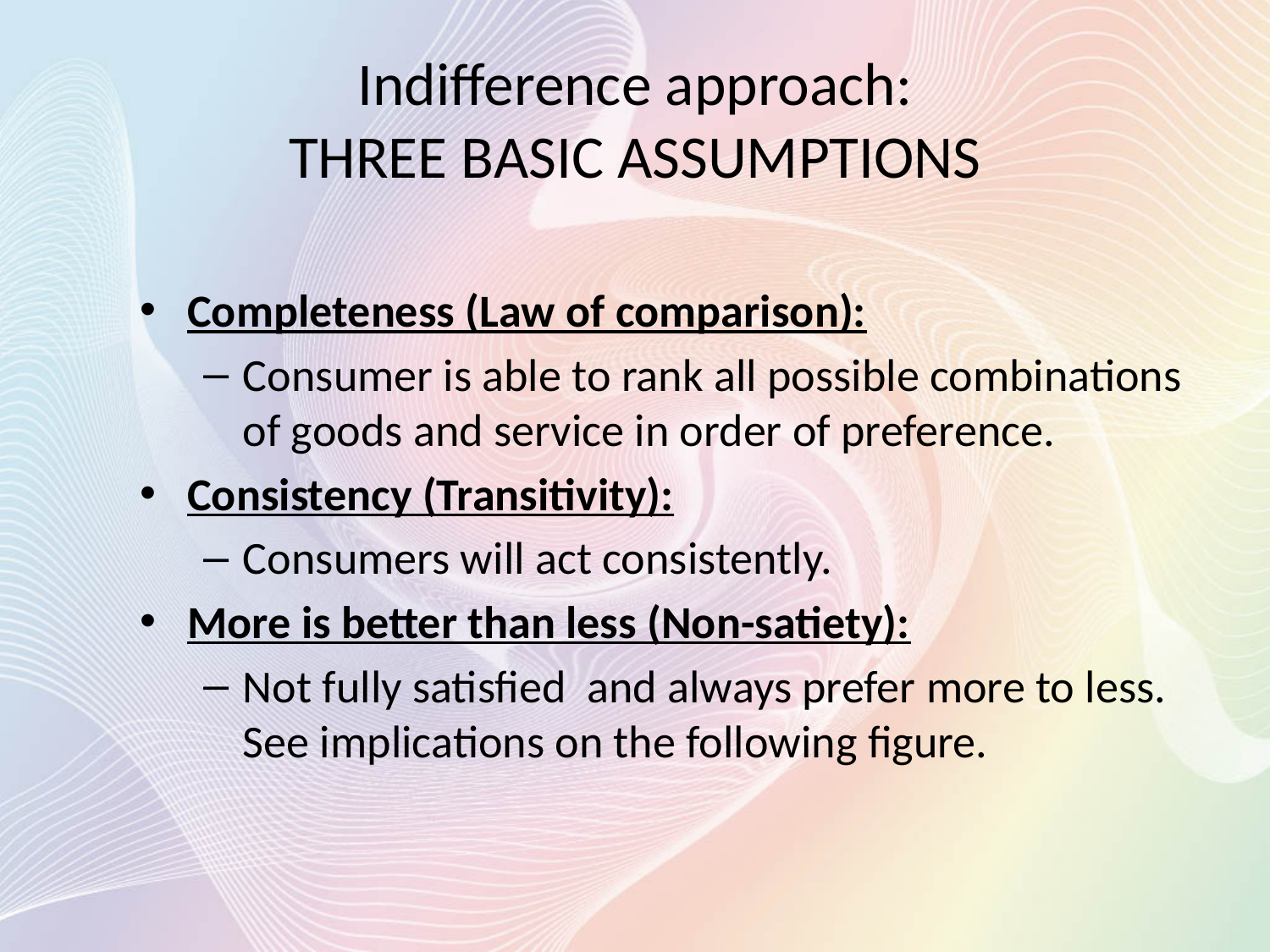

# Indifference approach: THREE BASIC ASSUMPTIONS
Completeness (Law of comparison):
Consumer is able to rank all possible combinations of goods and service in order of preference.
Consistency (Transitivity):
Consumers will act consistently.
More is better than less (Non-satiety):
Not fully satisfied  and always prefer more to less.  See implications on the following figure.